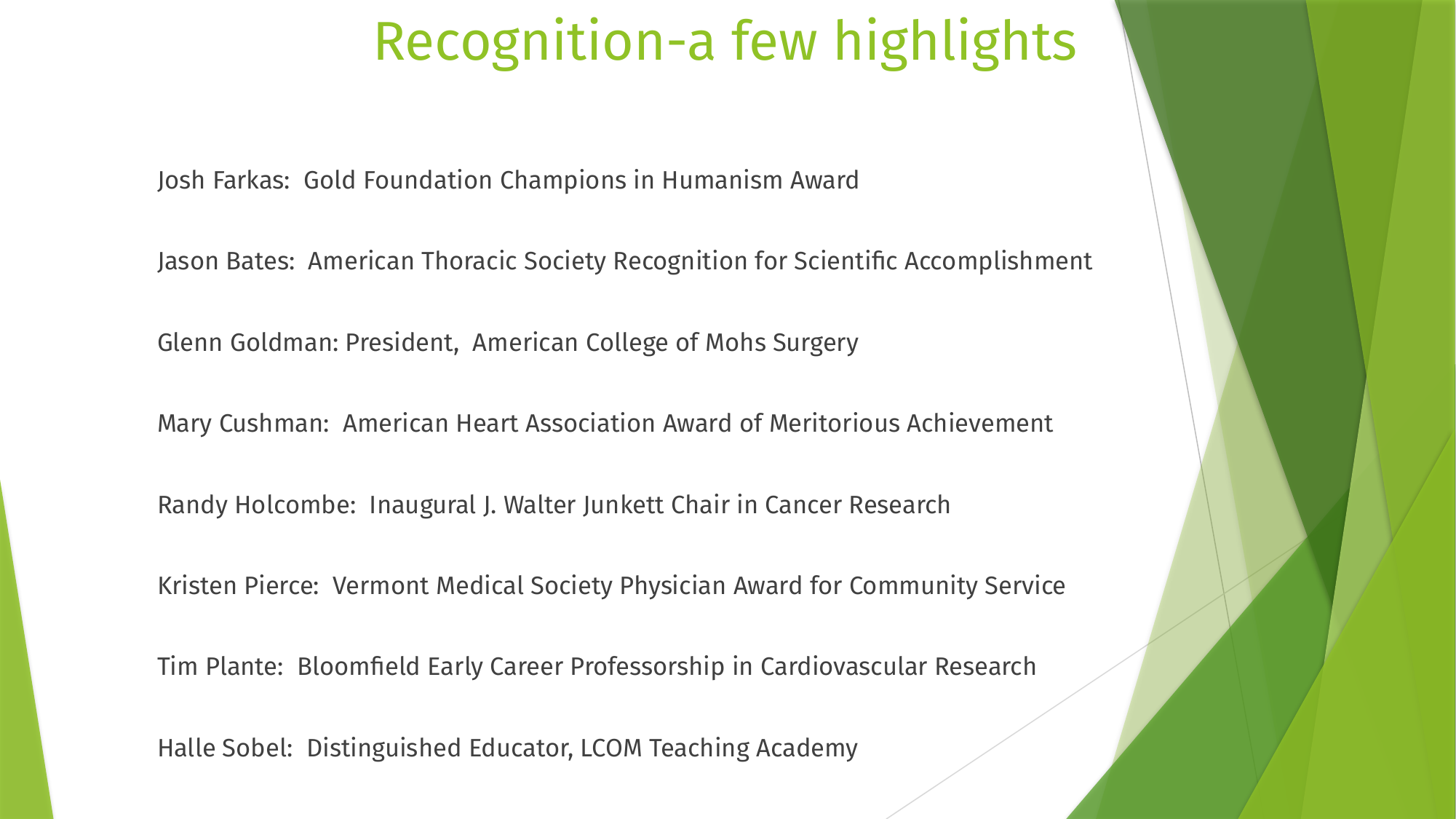

# Recognition-a few highlights
Josh Farkas:  Gold Foundation Champions in Humanism Award

Jason Bates:  American Thoracic Society Recognition for Scientific Accomplishment

Glenn Goldman: President,  American College of Mohs Surgery

Mary Cushman:  American Heart Association Award of Meritorious Achievement

Randy Holcombe:  Inaugural J. Walter Junkett Chair in Cancer Research

Kristen Pierce:  Vermont Medical Society Physician Award for Community Service

Tim Plante:  Bloomfield Early Career Professorship in Cardiovascular Research

Halle Sobel:  Distinguished Educator, LCOM Teaching Academy